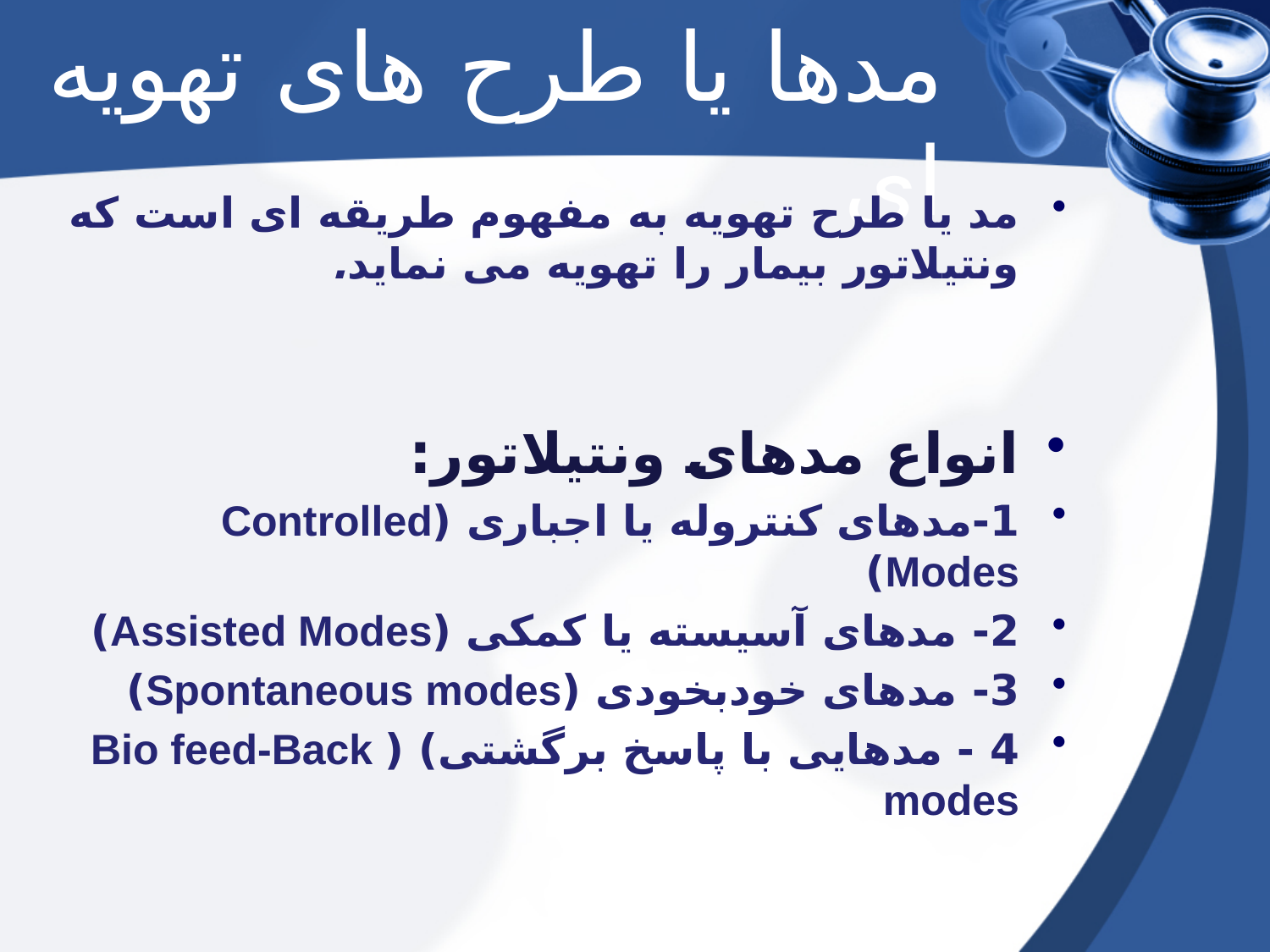

مدها یا طرح های تهویه ای
مد یا طرح تهویه به مفهوم طریقه ای است كه ونتیلاتور بیمار را تهویه می نماید.

انواع مدهای ونتیلاتور:
1-مدهای کنتروله یا اجباری (Controlled Modes)
2- مدهای آسیسته یا کمکی (Assisted Modes)
3- مدهای خودبخودی (Spontaneous modes)
4 - مدهایی با پاسخ برگشتی) (Bio feed-Back  modes